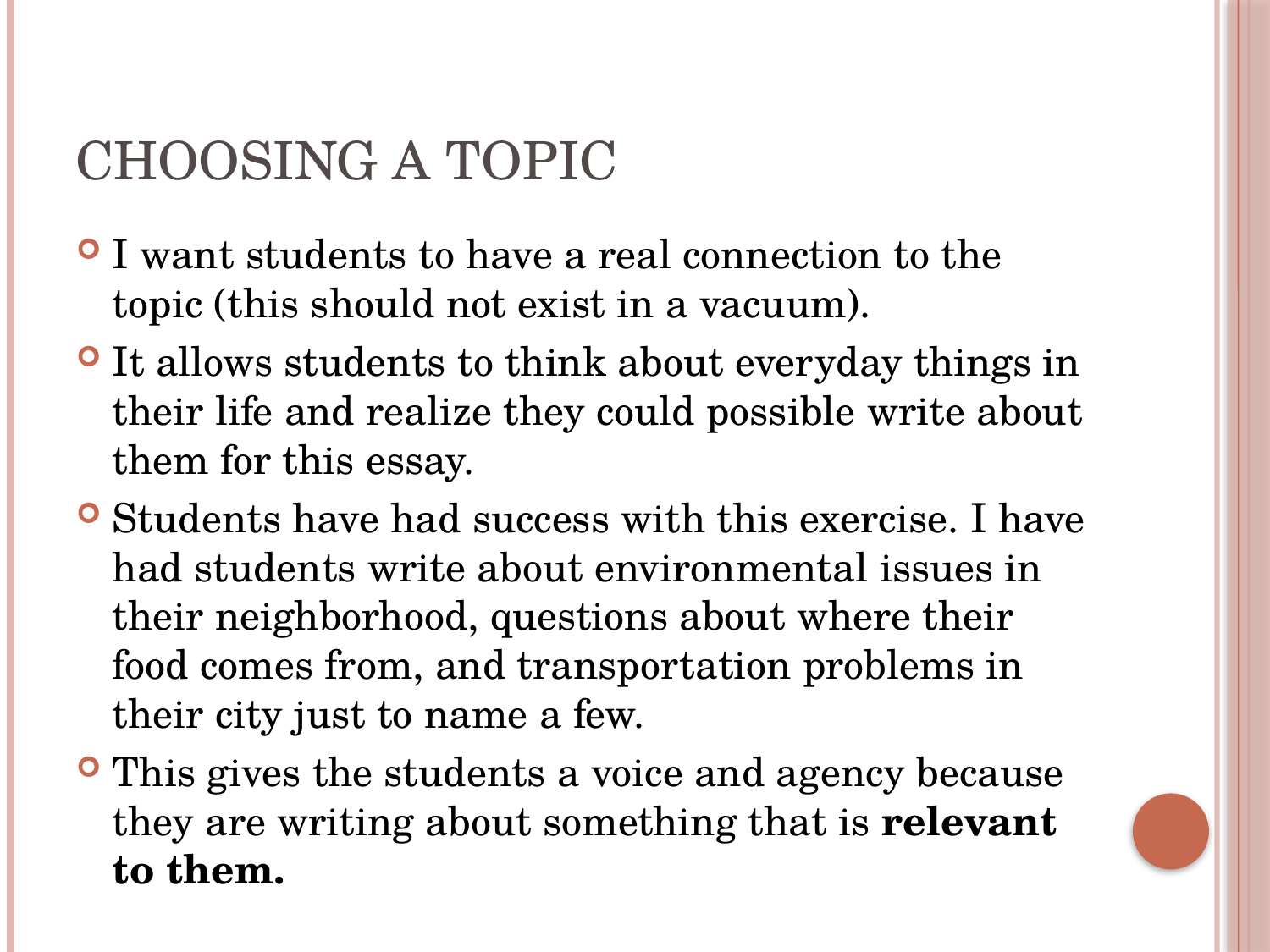

# Choosing a topic
I want students to have a real connection to the topic (this should not exist in a vacuum).
It allows students to think about everyday things in their life and realize they could possible write about them for this essay.
Students have had success with this exercise. I have had students write about environmental issues in their neighborhood, questions about where their food comes from, and transportation problems in their city just to name a few.
This gives the students a voice and agency because they are writing about something that is relevant to them.